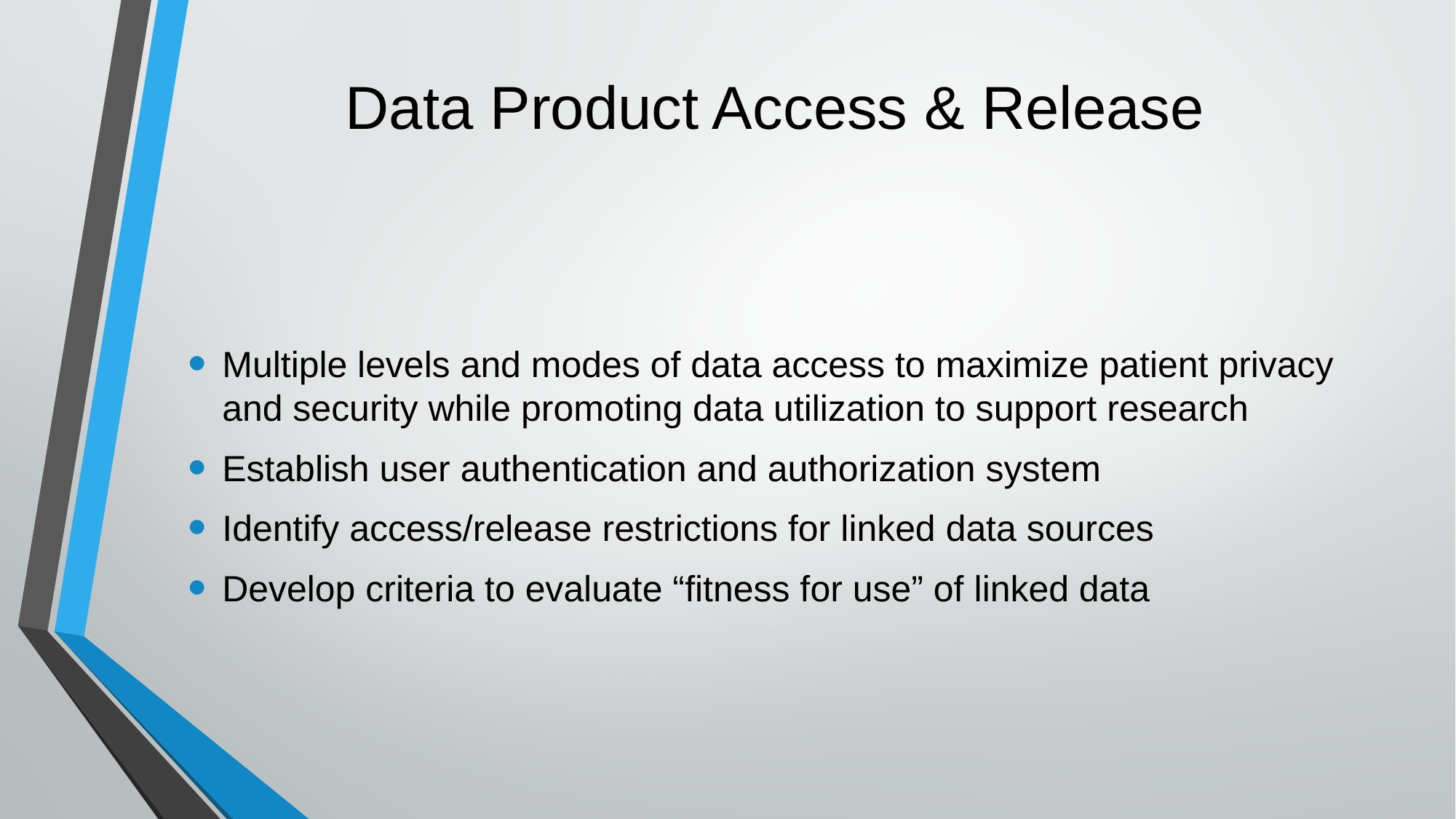

# Data Product Access & Release
Multiple levels and modes of data access to maximize patient privacy and security while promoting data utilization to support research
Establish user authentication and authorization system
Identify access/release restrictions for linked data sources
Develop criteria to evaluate “fitness for use” of linked data